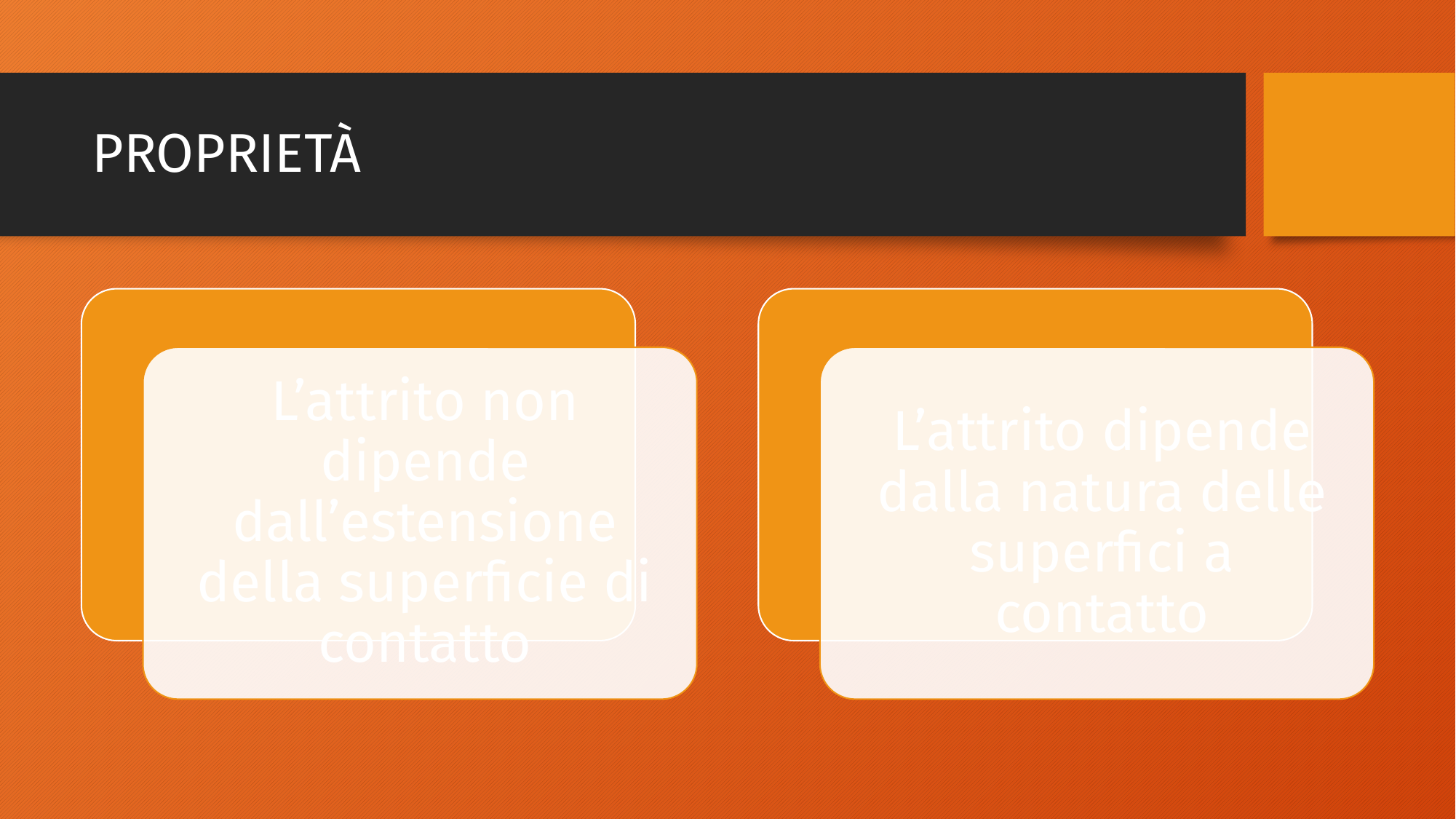

# PROPRIETÀ
L’attrito non dipende dall’estensione della superficie di contatto
L’attrito dipende dalla natura delle superfici a contatto